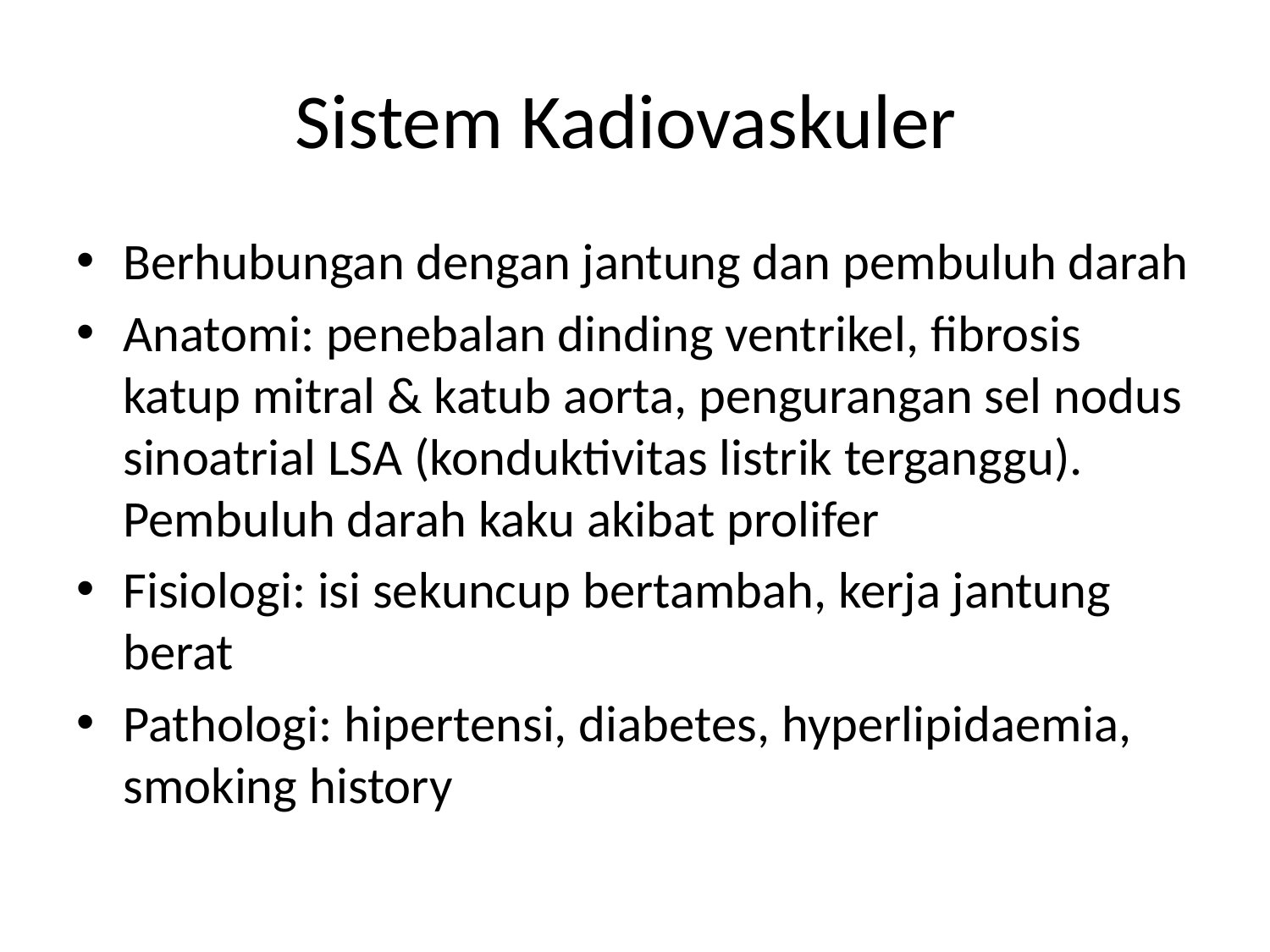

# Sistem Kadiovaskuler
Berhubungan dengan jantung dan pembuluh darah
Anatomi: penebalan dinding ventrikel, fibrosis katup mitral & katub aorta, pengurangan sel nodus sinoatrial LSA (konduktivitas listrik terganggu). Pembuluh darah kaku akibat prolifer
Fisiologi: isi sekuncup bertambah, kerja jantung berat
Pathologi: hipertensi, diabetes, hyperlipidaemia, smoking history